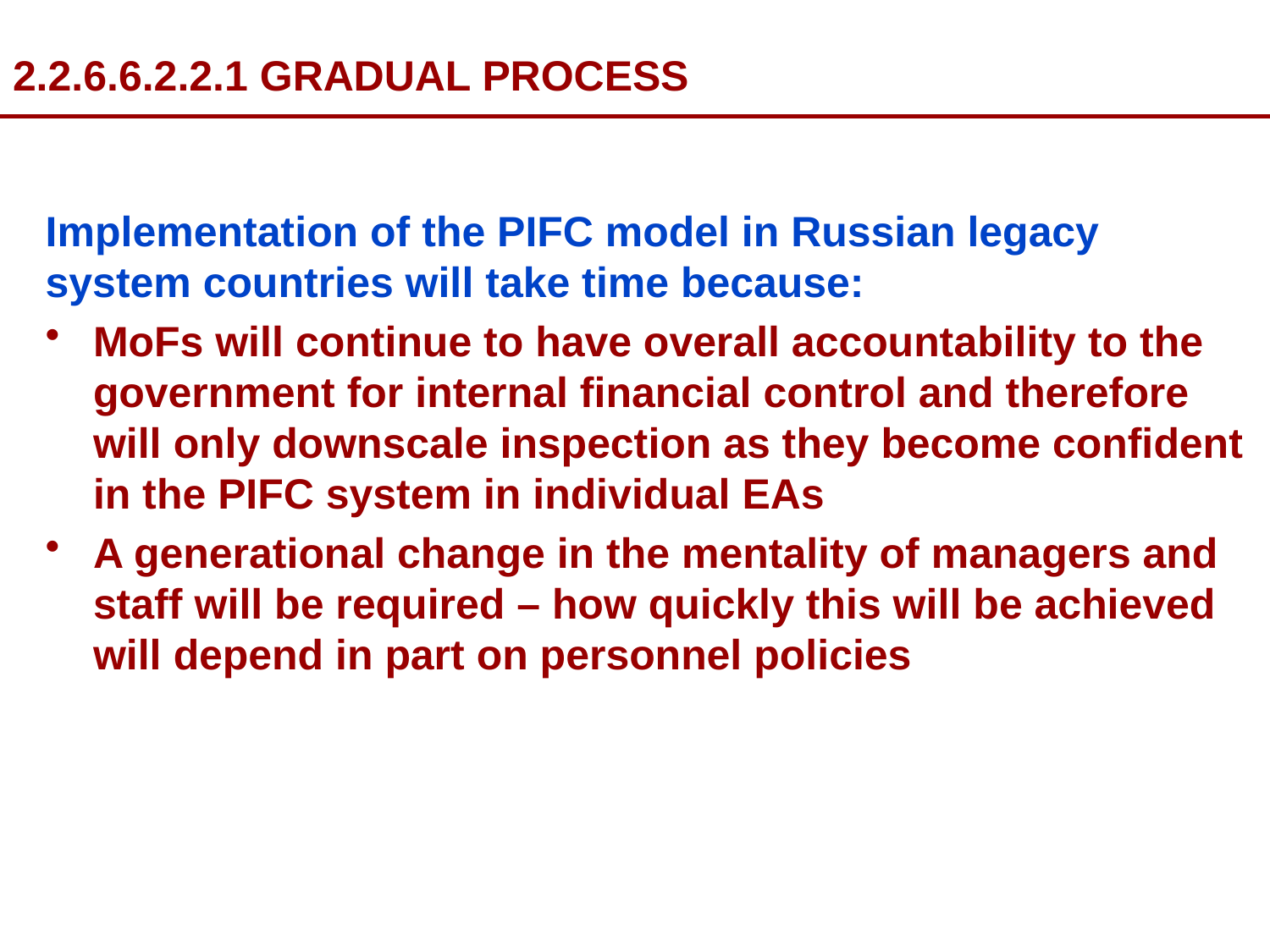

# 2.2.6.6.2.2.1 GRADUAL PROCESS

Implementation of the PIFC model in Russian legacy system countries will take time because:
MoFs will continue to have overall accountability to the government for internal financial control and therefore will only downscale inspection as they become confident in the PIFC system in individual EAs
A generational change in the mentality of managers and staff will be required – how quickly this will be achieved will depend in part on personnel policies

30